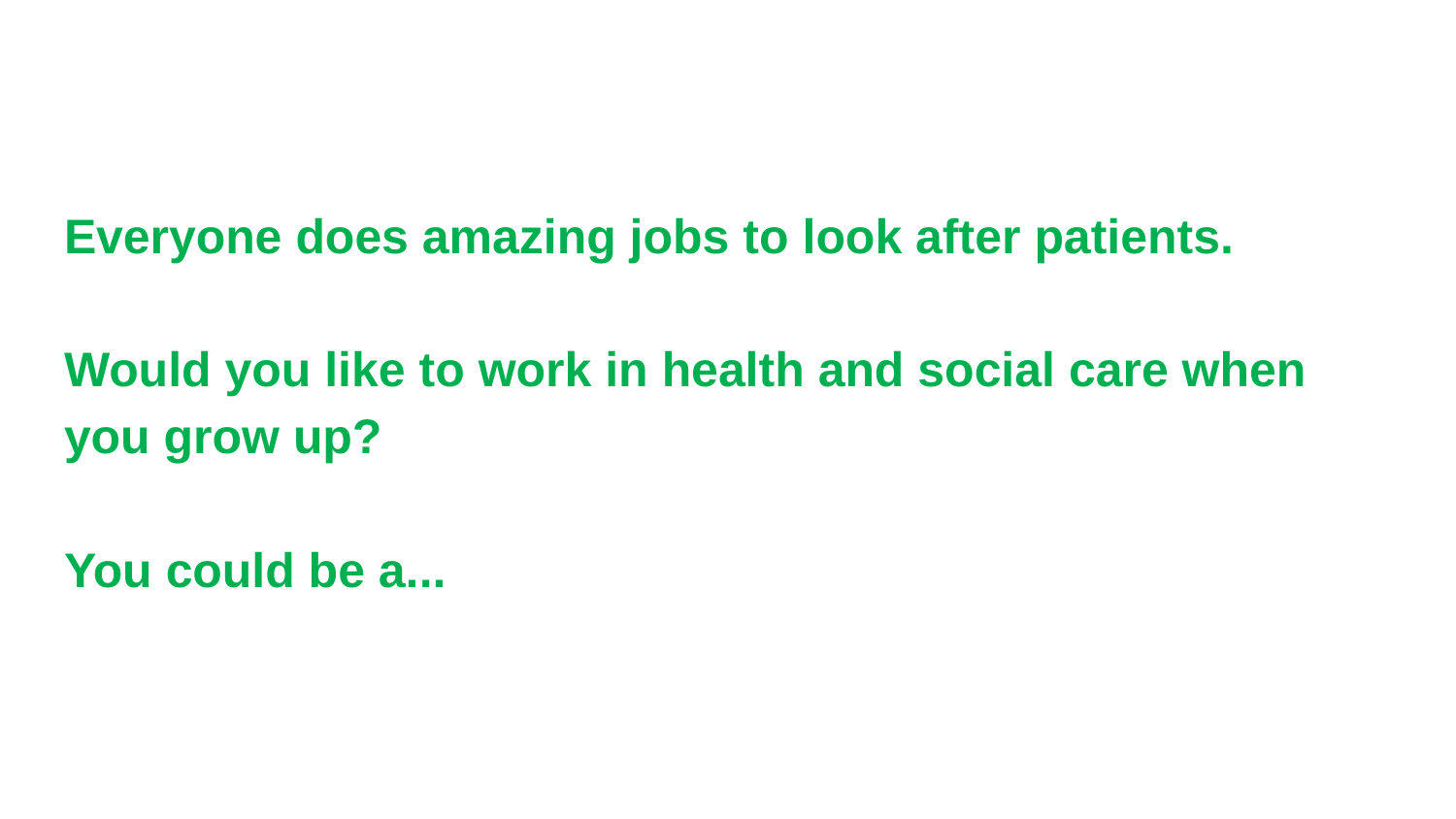

# Everyone does amazing jobs to look after patients.

Would you like to work in health and social care when you grow up?

You could be a...